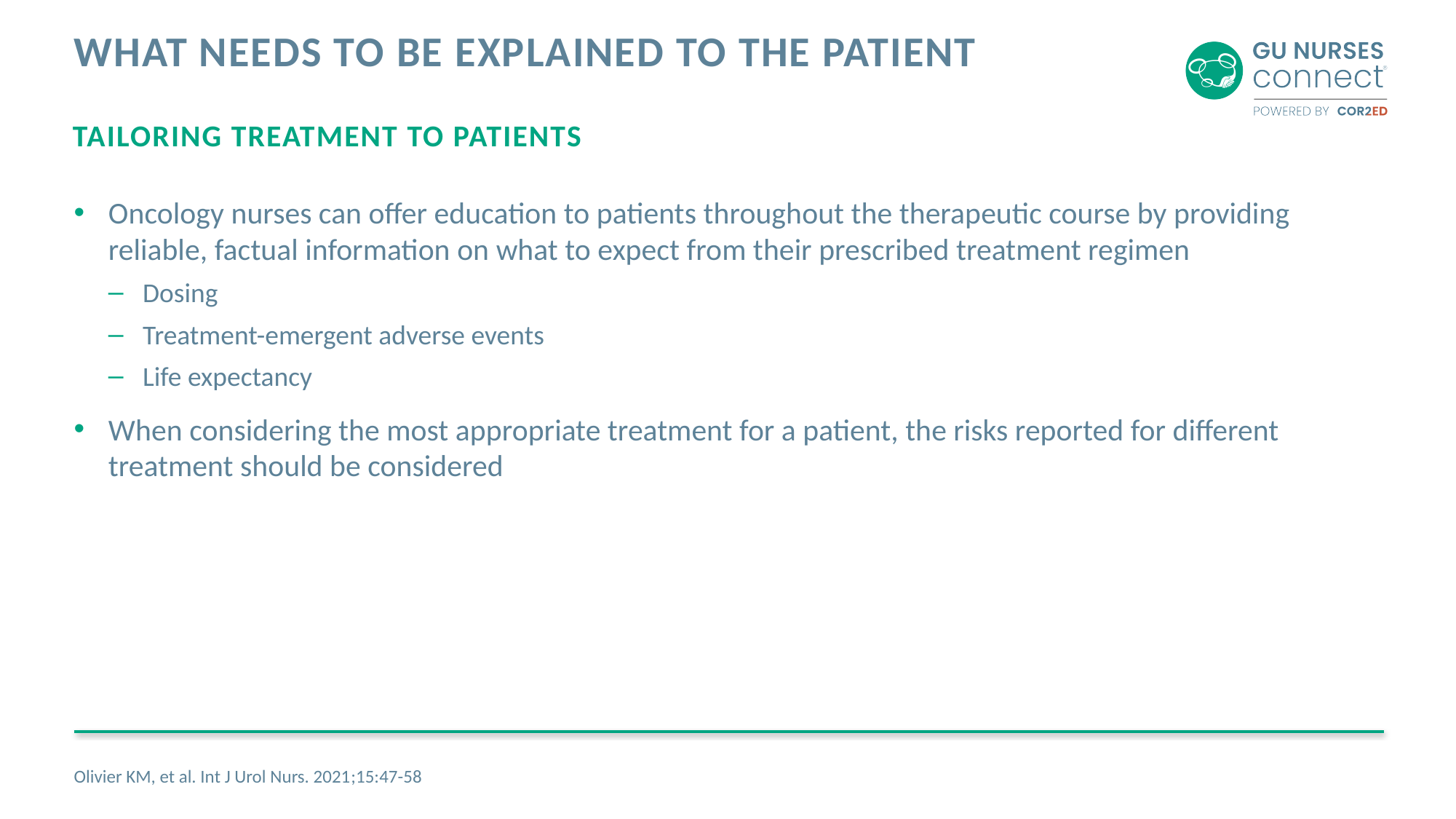

# What needs to be explained to the patient
Tailoring treatment to patients
Oncology nurses can offer education to patients throughout the therapeutic course by providing reliable, factual information on what to expect from their prescribed treatment regimen
Dosing
Treatment-emergent adverse events
Life expectancy
When considering the most appropriate treatment for a patient, the risks reported for different treatment should be considered
Olivier KM, et al. Int J Urol Nurs. 2021;15:47-58